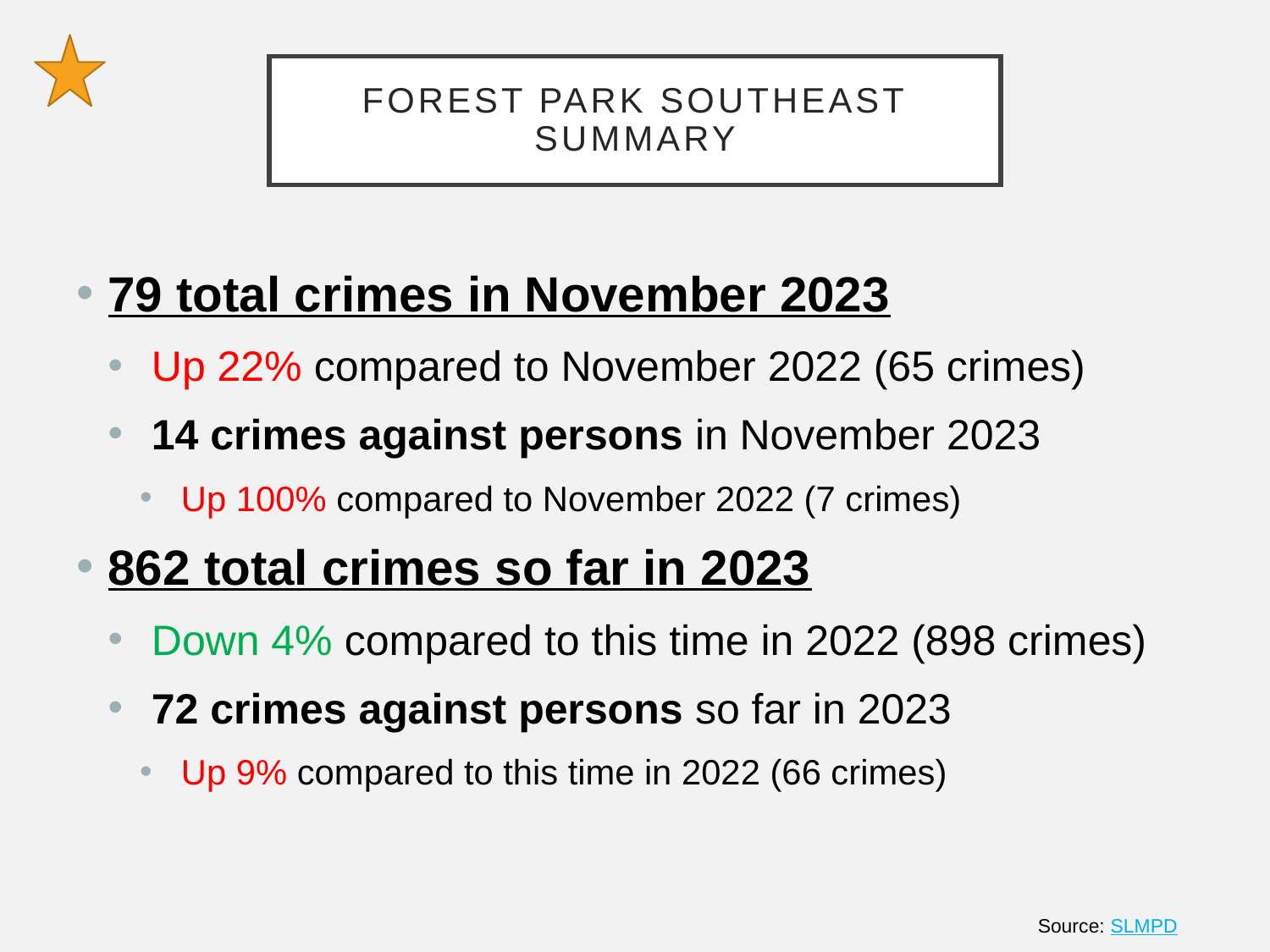

# Forest Park Southeast Summary
79 total crimes in November 2023
 Up 22% compared to November 2022 (65 crimes)
 14 crimes against persons in November 2023
 Up 100% compared to November 2022 (7 crimes)
862 total crimes so far in 2023
 Down 4% compared to this time in 2022 (898 crimes)
 72 crimes against persons so far in 2023
 Up 9% compared to this time in 2022 (66 crimes)
Source: SLMPD